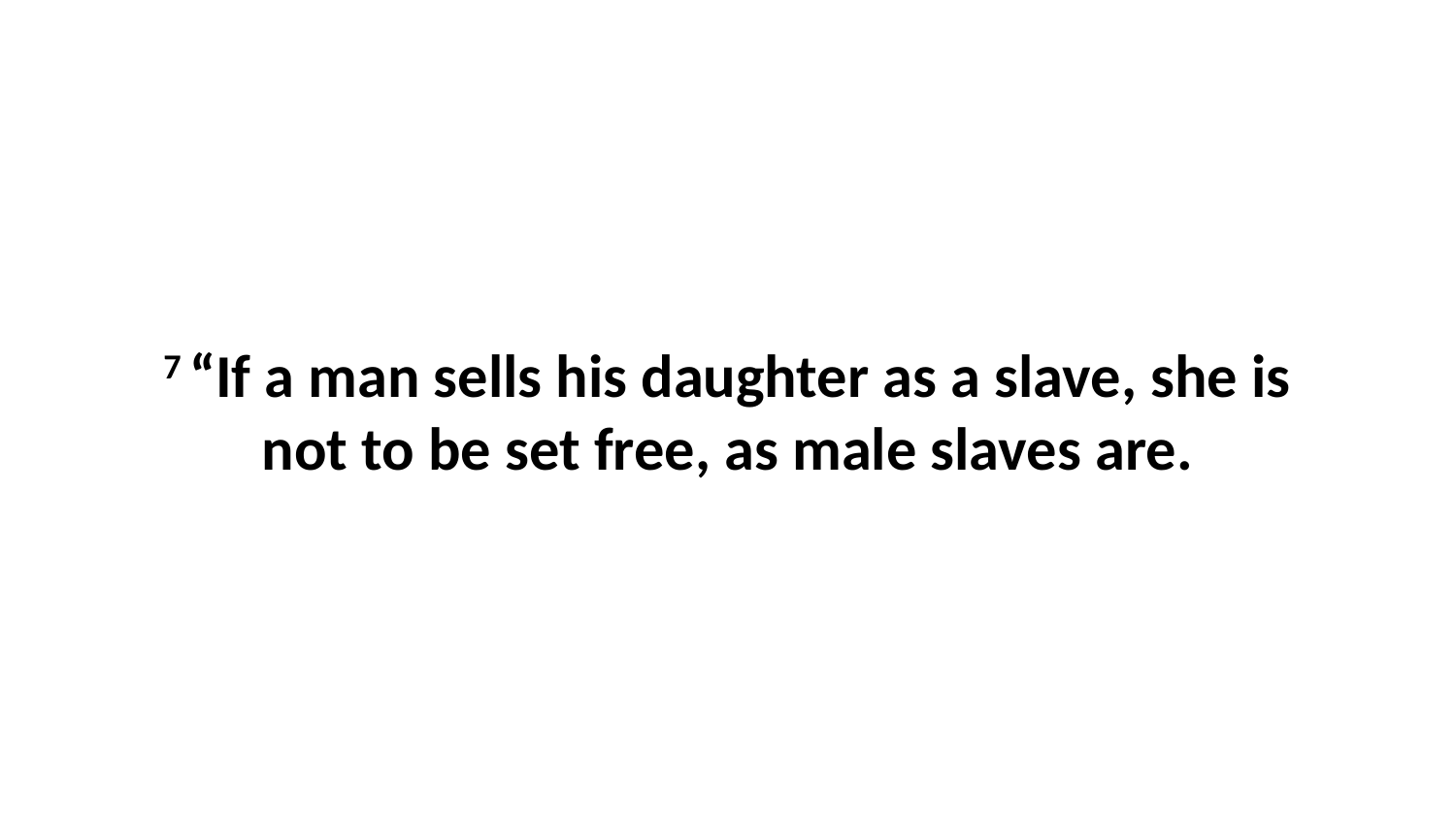

7 “If a man sells his daughter as a slave, she is not to be set free, as male slaves are.